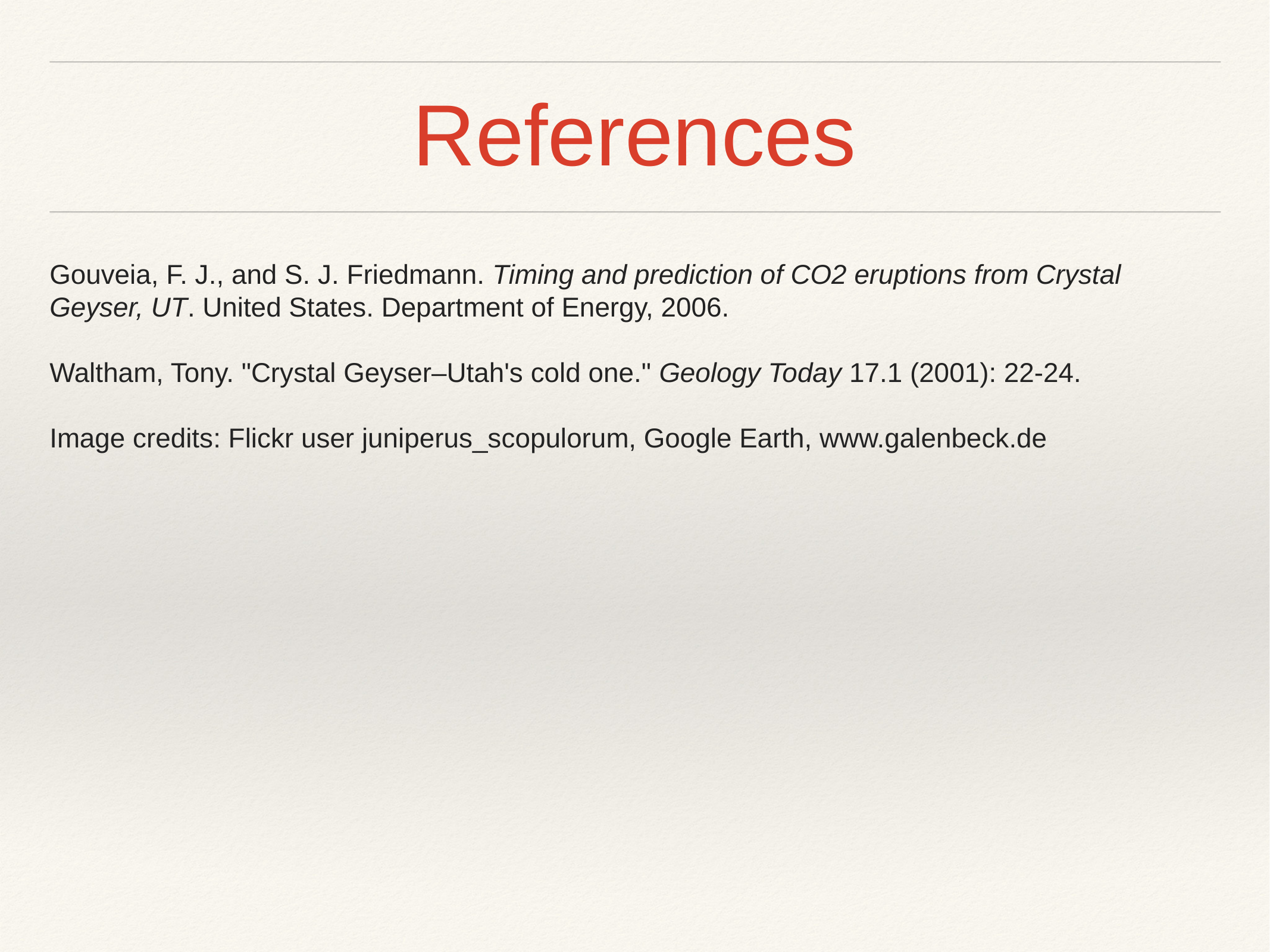

# References
Gouveia, F. J., and S. J. Friedmann. Timing and prediction of CO2 eruptions from Crystal Geyser, UT. United States. Department of Energy, 2006.

Waltham, Tony. "Crystal Geyser–Utah's cold one." Geology Today 17.1 (2001): 22-24.

Image credits: Flickr user juniperus_scopulorum, Google Earth, www.galenbeck.de